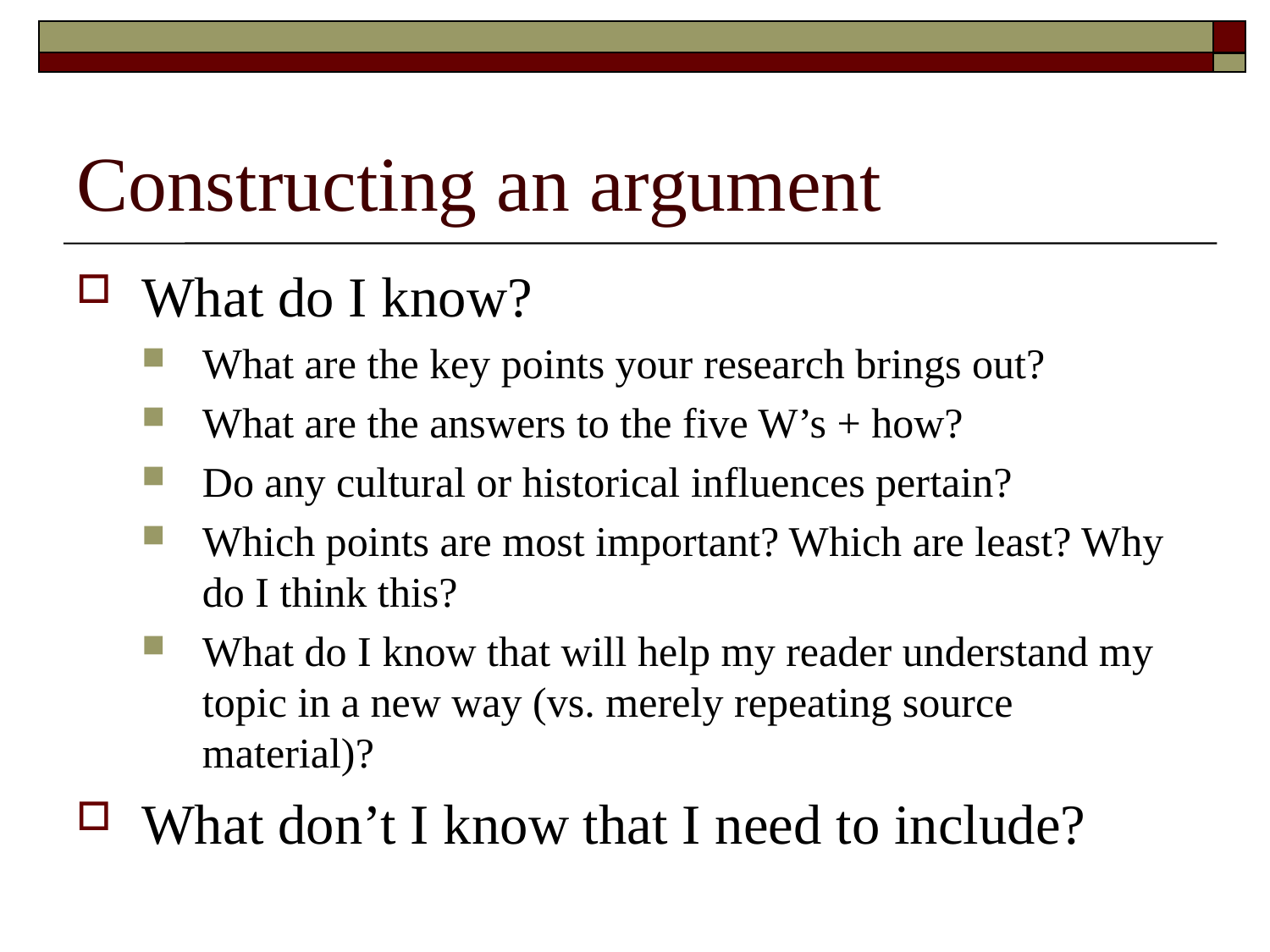

# Constructing an argument
What do I know?
What are the key points your research brings out?
What are the answers to the five W’s + how?
Do any cultural or historical influences pertain?
Which points are most important? Which are least? Why do I think this?
What do I know that will help my reader understand my topic in a new way (vs. merely repeating source material)?
What don’t I know that I need to include?